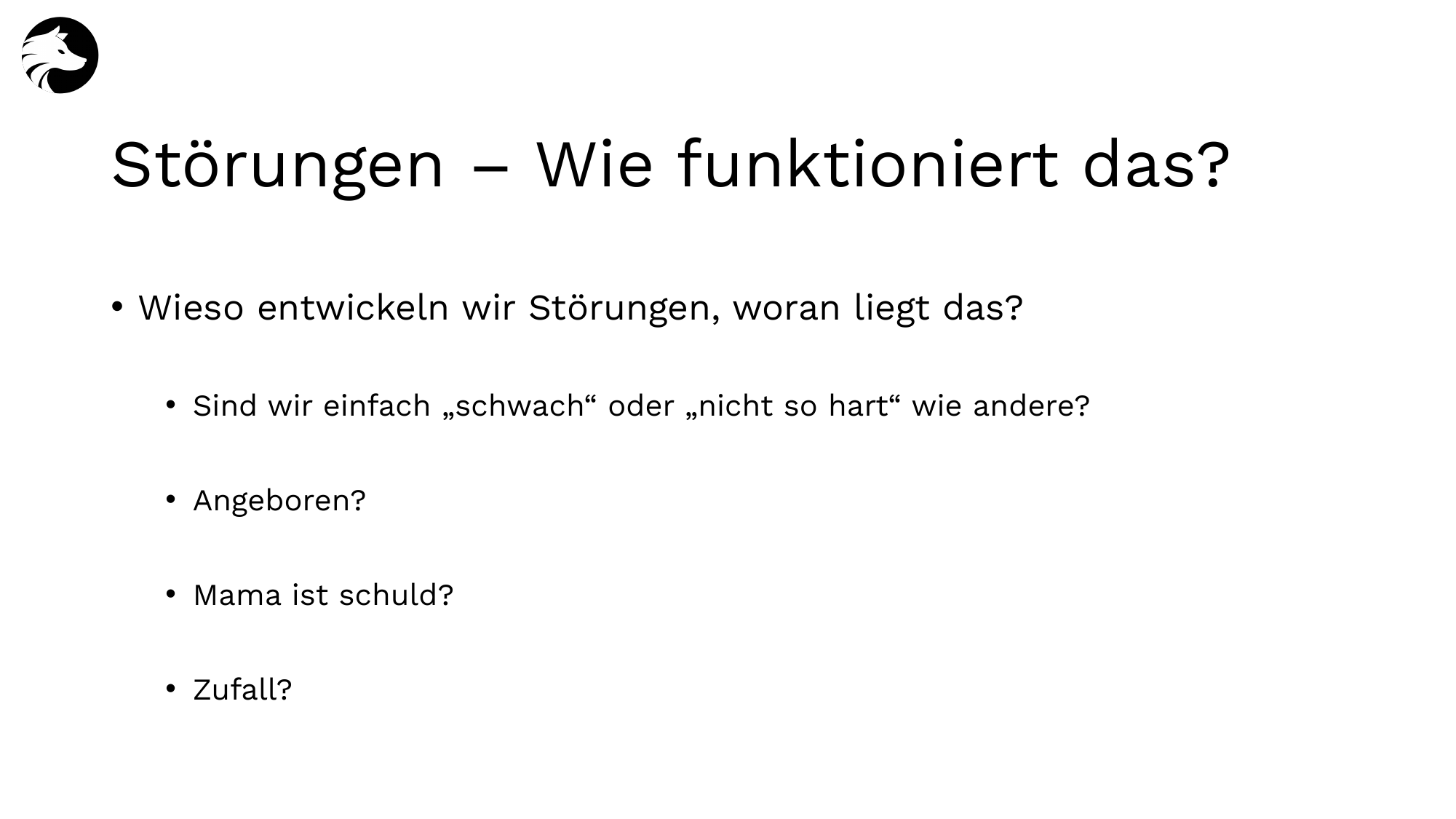

# Störungen – Wie funktioniert das?
Wieso entwickeln wir Störungen, woran liegt das?

Sind wir einfach „schwach“ oder „nicht so hart“ wie andere?

Angeboren?

Mama ist schuld?

Zufall?